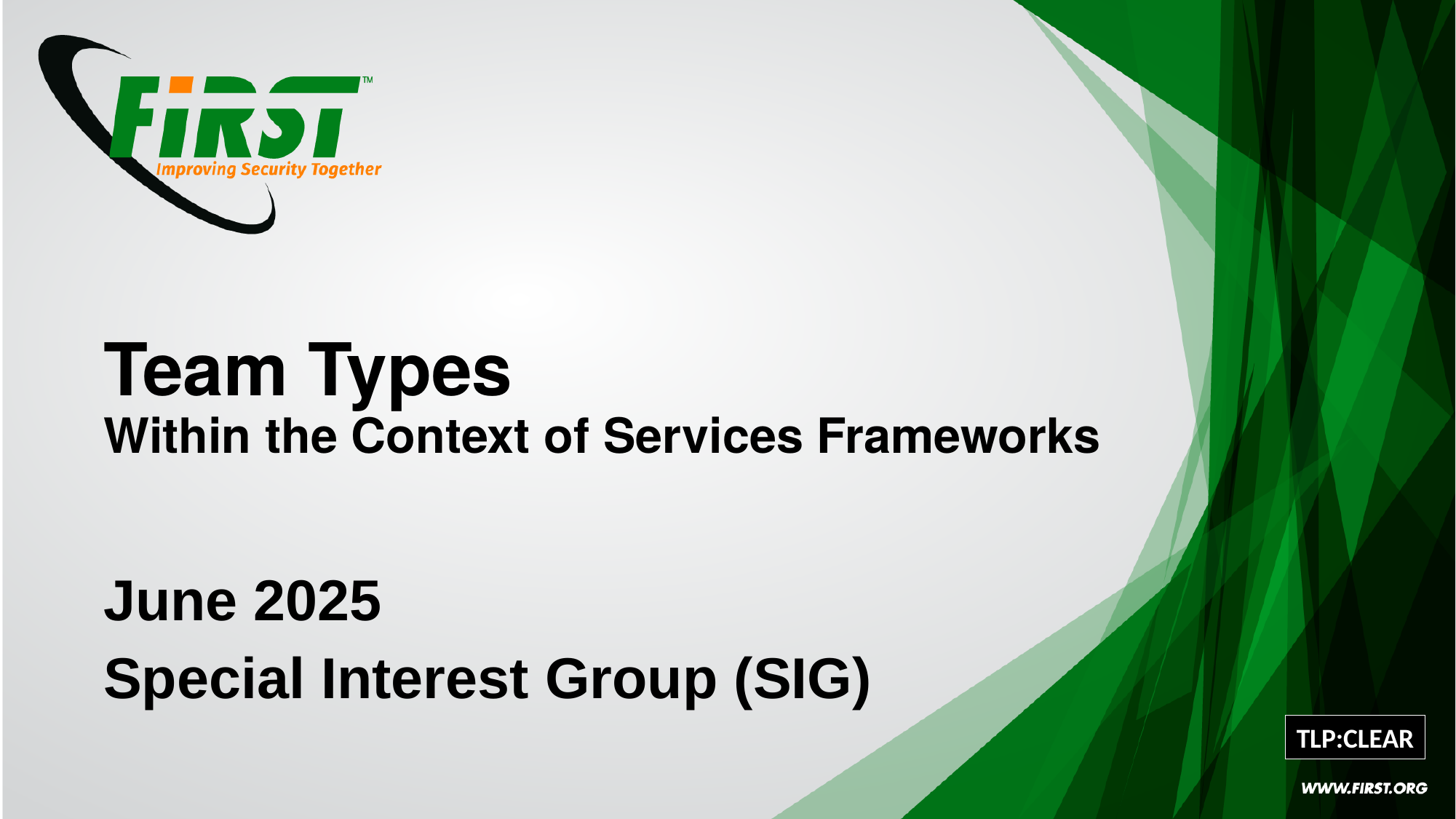

# Team Types Within the Context of Services Frameworks
June 2025
Special Interest Group (SIG)

TLP:CLEAR